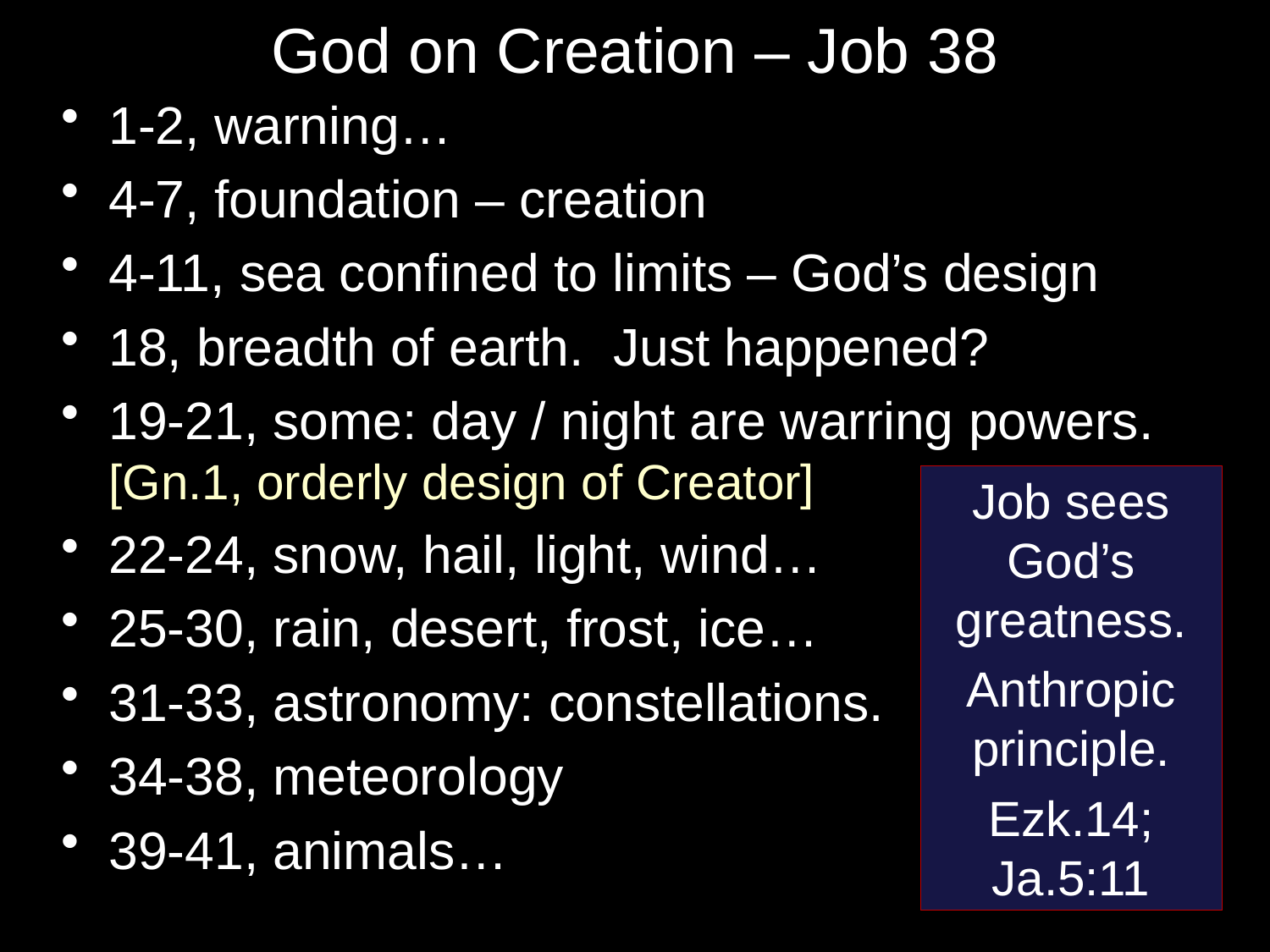

# God on Creation – Job 38
1-2, warning…
4-7, foundation – creation
4-11, sea confined to limits – God’s design
18, breadth of earth.  Just happened?
19-21, some: day / night are warring powers.   [Gn.1, orderly design of Creator]
22-24, snow, hail, light, wind…
25-30, rain, desert, frost, ice…
31-33, astronomy: constellations.
34-38, meteorology
39-41, animals…
Job sees God’s greatness.
Anthropic principle.
Ezk.14; Ja.5:11